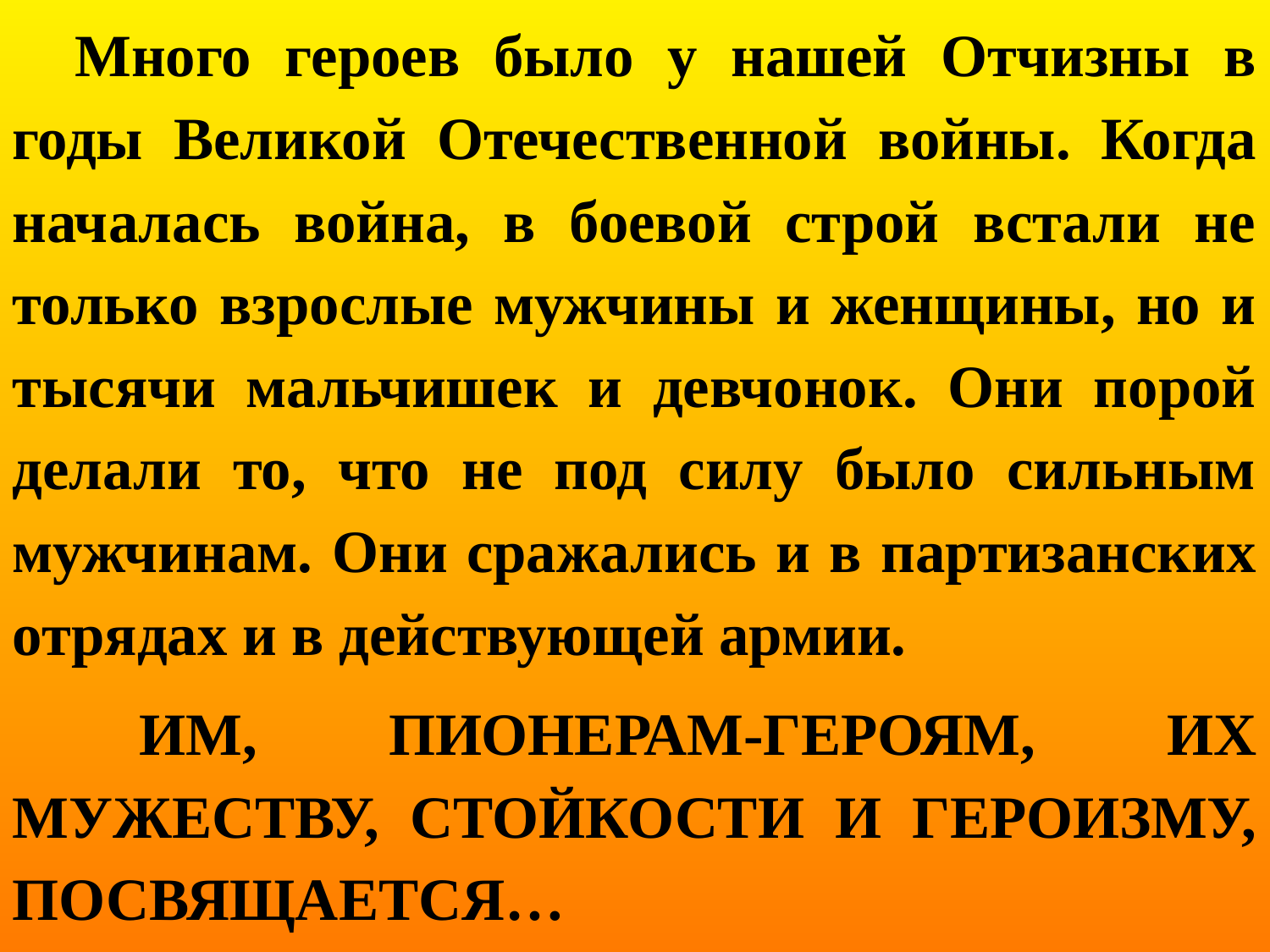

Много героев было у нашей Отчизны в годы Великой Отечественной войны. Когда началась война, в боевой строй встали не только взрослые мужчины и женщины, но и тысячи мальчишек и девчонок. Они порой делали то, что не под силу было сильным мужчинам. Они сражались и в партизанских отрядах и в действующей армии.
	ИМ, ПИОНЕРАМ-ГЕРОЯМ, ИХ МУЖЕСТВУ, СТОЙКОСТИ И ГЕРОИЗМУ, ПОСВЯЩАЕТСЯ…